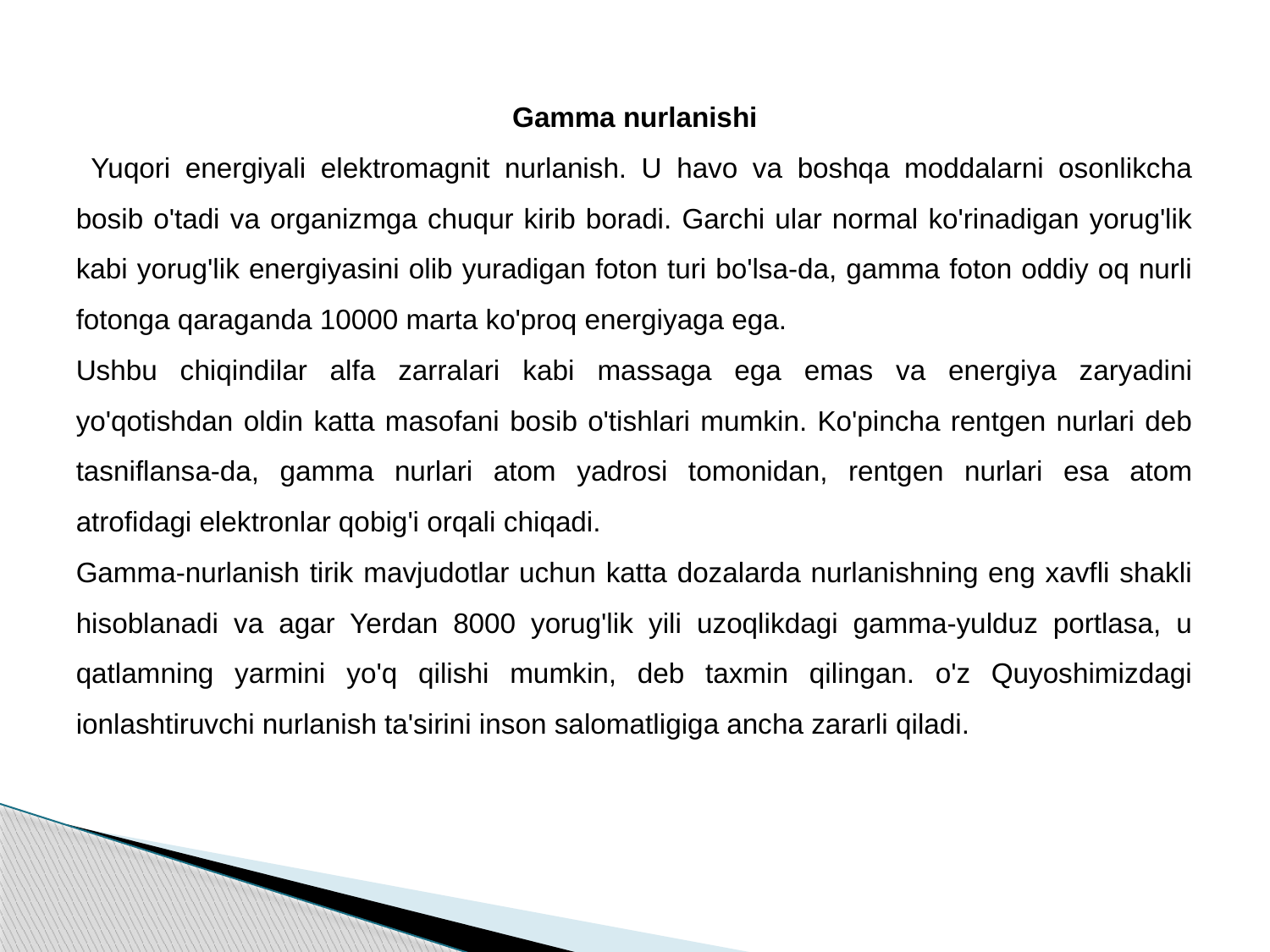

Gamma nurlanishi
 Yuqori energiyali elektromagnit nurlanish. U havo va boshqa moddalarni osonlikcha bosib o'tadi va organizmga chuqur kirib boradi. Garchi ular normal ko'rinadigan yorug'lik kabi yorug'lik energiyasini olib yuradigan foton turi bo'lsa-da, gamma foton oddiy oq nurli fotonga qaraganda 10000 marta ko'proq energiyaga ega.
Ushbu chiqindilar alfa zarralari kabi massaga ega emas va energiya zaryadini yo'qotishdan oldin katta masofani bosib o'tishlari mumkin. Ko'pincha rentgen nurlari deb tasniflansa-da, gamma nurlari atom yadrosi tomonidan, rentgen nurlari esa atom atrofidagi elektronlar qobig'i orqali chiqadi.
Gamma-nurlanish tirik mavjudotlar uchun katta dozalarda nurlanishning eng xavfli shakli hisoblanadi va agar Yerdan 8000 yorug'lik yili uzoqlikdagi gamma-yulduz portlasa, u qatlamning yarmini yo'q qilishi mumkin, deb taxmin qilingan. o'z Quyoshimizdagi ionlashtiruvchi nurlanish ta'sirini inson salomatligiga ancha zararli qiladi.